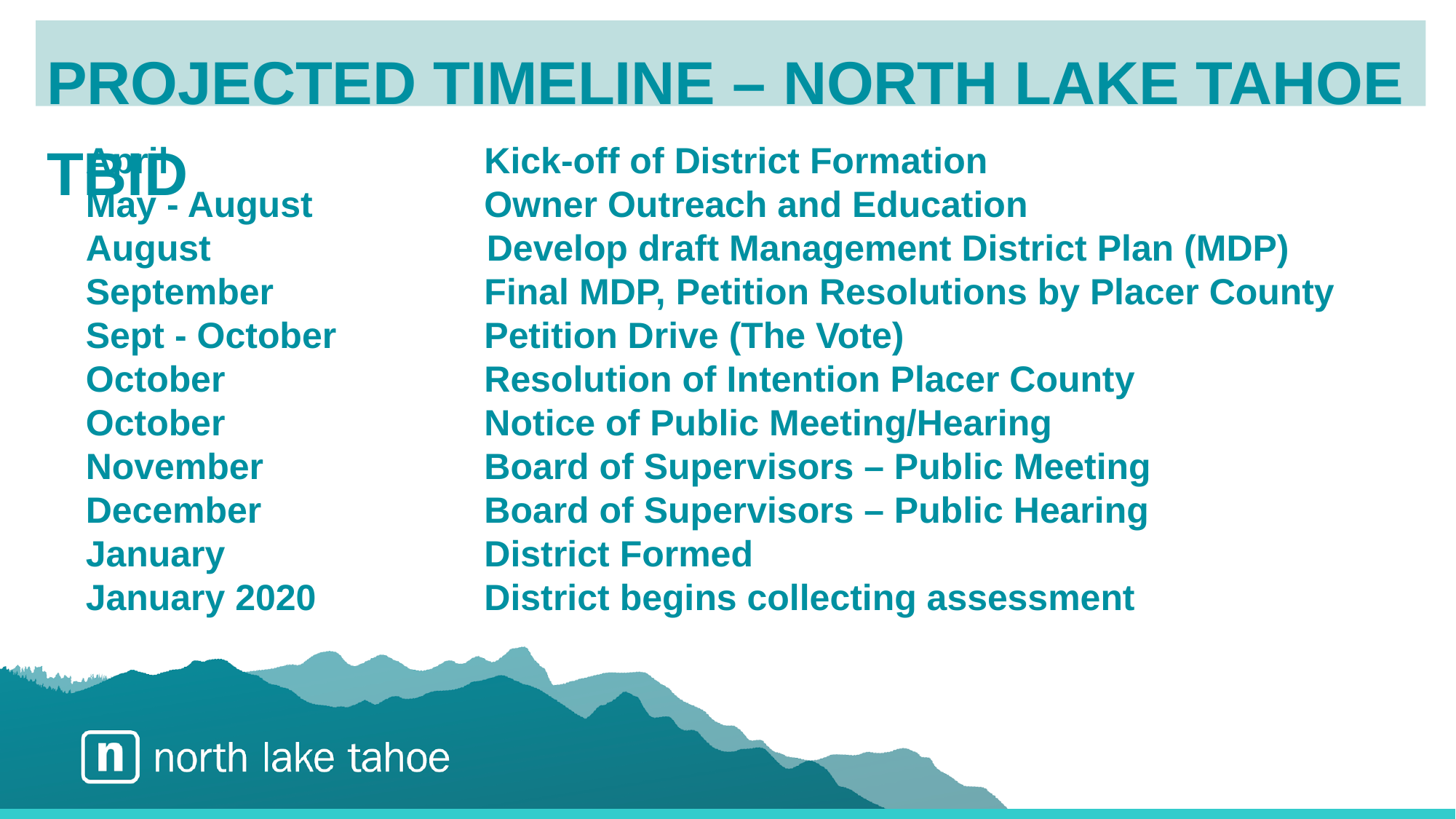

projected timeline – north lake tahoe tbid
April  			       Kick-off of District Formation
May - August   	       Owner Outreach and Education
August 	                  Develop draft Management District Plan (MDP)
September  		       Final MDP, Petition Resolutions by Placer County
Sept - October 	       Petition Drive (The Vote)
October  		       Resolution of Intention Placer County
October  		       Notice of Public Meeting/Hearing
November  		       Board of Supervisors – Public Meeting
December  		       Board of Supervisors – Public Hearing
January  		       District Formed
January 2020  	       District begins collecting assessment